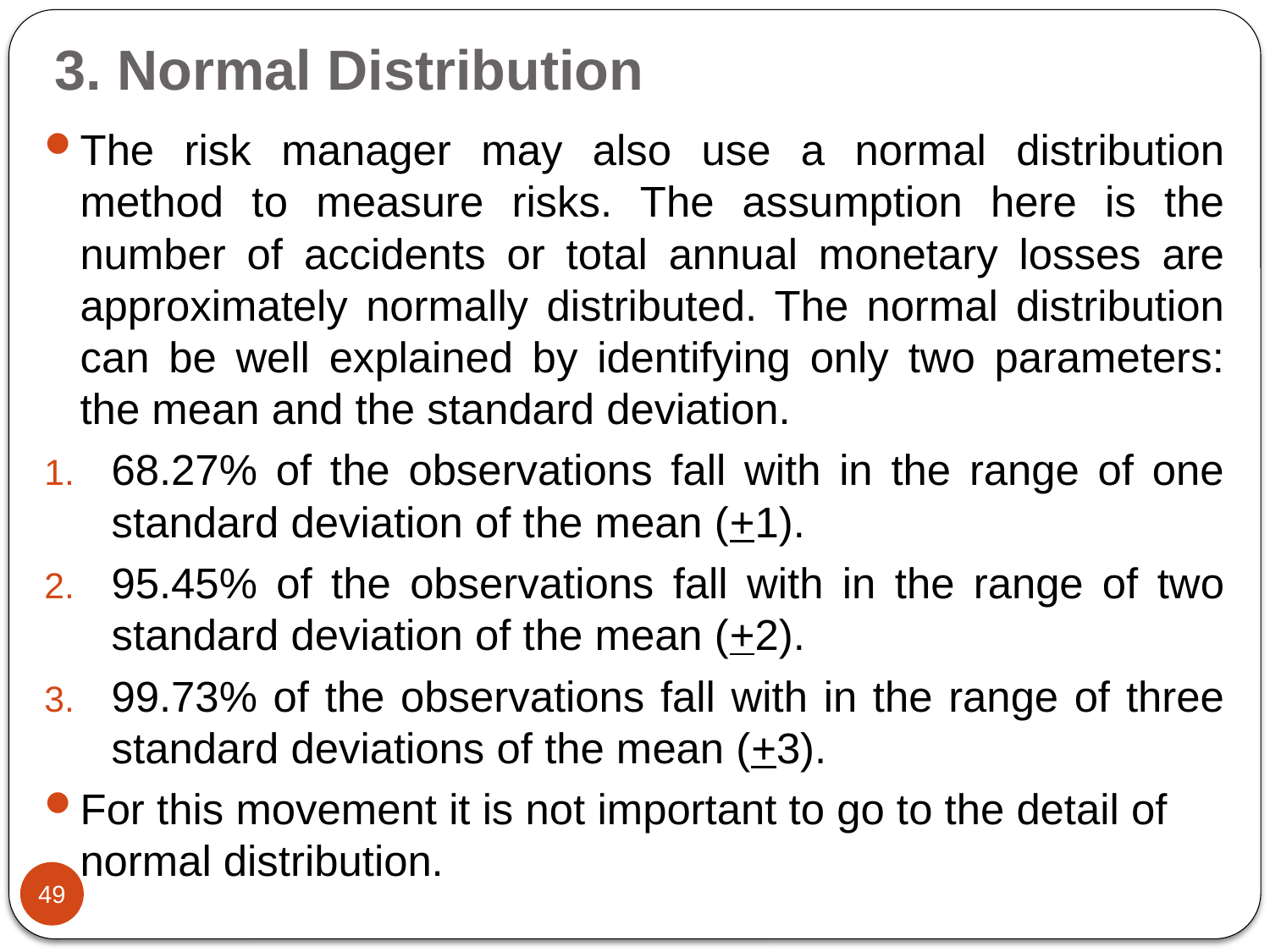

# 3. Normal Distribution
The risk manager may also use a normal distribution method to measure risks. The assumption here is the number of accidents or total annual monetary losses are approximately normally distributed. The normal distribution can be well explained by identifying only two parameters: the mean and the standard deviation.
68.27% of the observations fall with in the range of one standard deviation of the mean (+1).
95.45% of the observations fall with in the range of two standard deviation of the mean (+2).
99.73% of the observations fall with in the range of three standard deviations of the mean (+3).
For this movement it is not important to go to the detail of normal distribution.

49